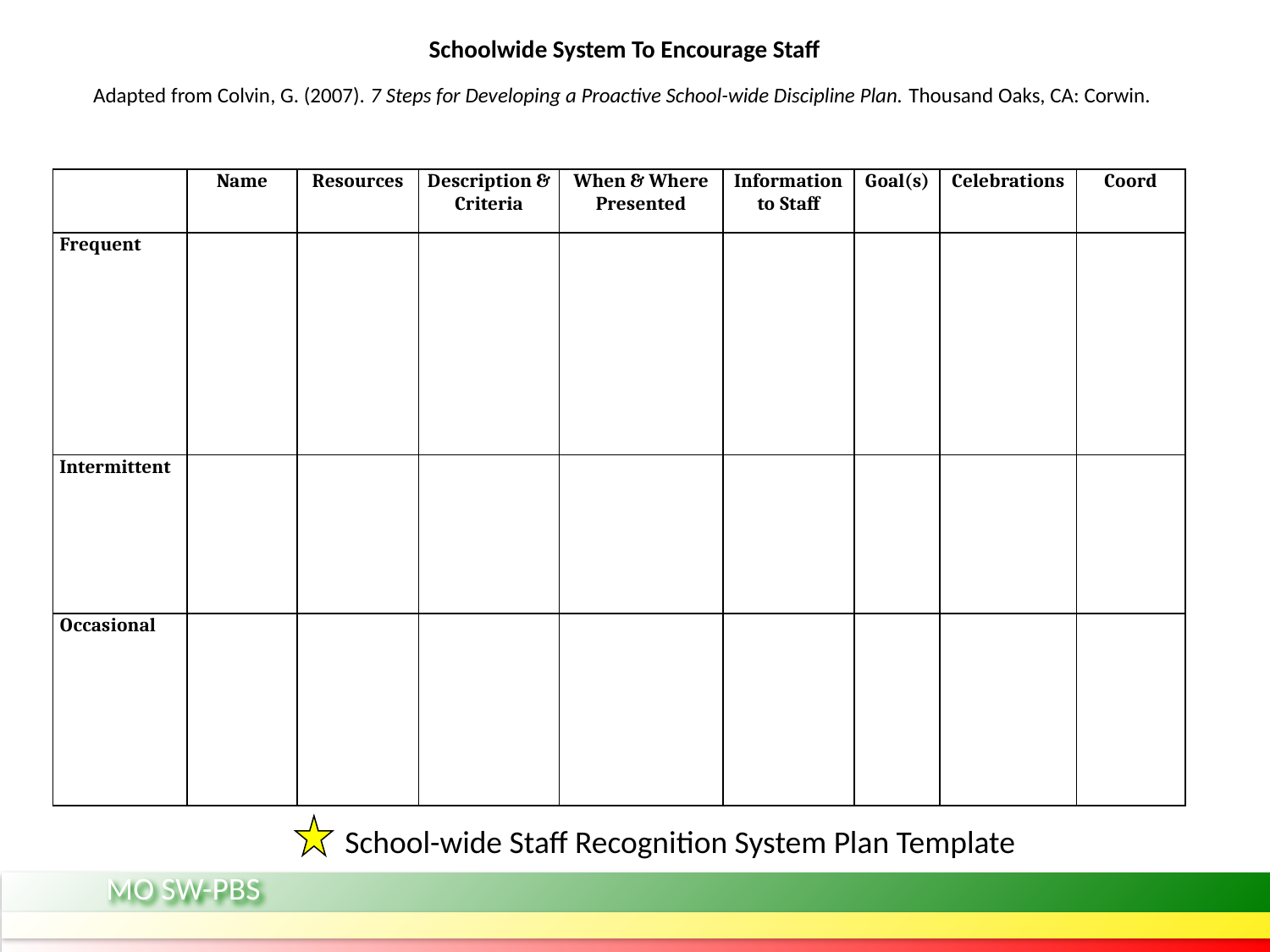

Schoolwide System To Encourage Staff

Adapted from Colvin, G. (2007). 7 Steps for Developing a Proactive School-wide Discipline Plan. Thousand Oaks, CA: Corwin.
|  | Name | Resources | Description & Criteria | When & Where Presented | Information to Staff | Goal(s) | Celebrations | Coord |
| --- | --- | --- | --- | --- | --- | --- | --- | --- |
| Frequent |  |  |  |  |  |  |  |  |
| Intermittent |  |  |  |  |  |  |  |  |
| Occasional |  |  |  |  |  |  |  |  |

School-wide Staff Recognition System Plan Template